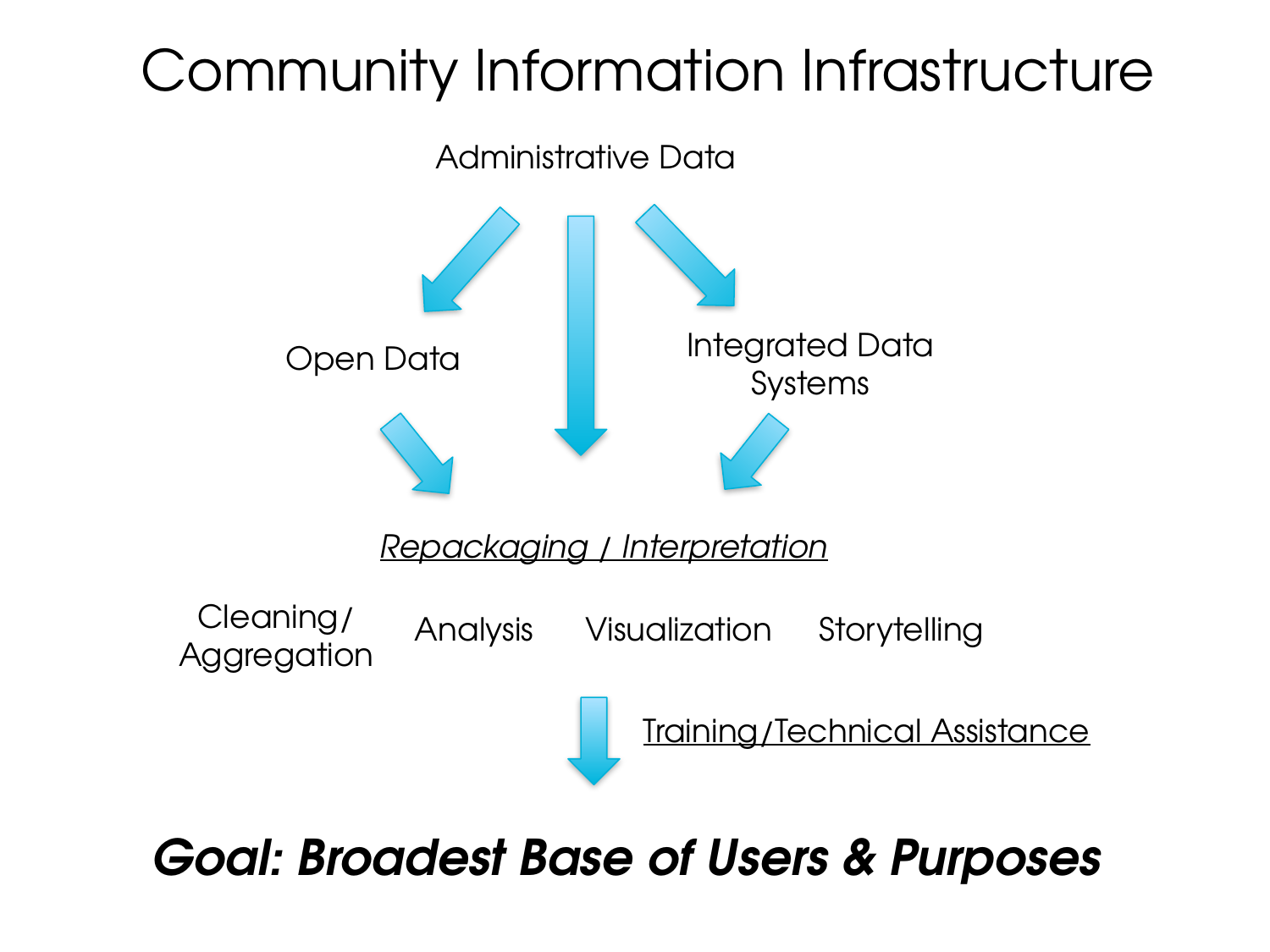

# Community Information Infrastructure
Administrative Data

Integrated Data Systems
Open Data

Repackaging / Interpretation

Cleaning/
Aggregation
Analysis
Visualization
Storytelling

Training/Technical Assistance
Goal: Broadest Base of Users & Purposes